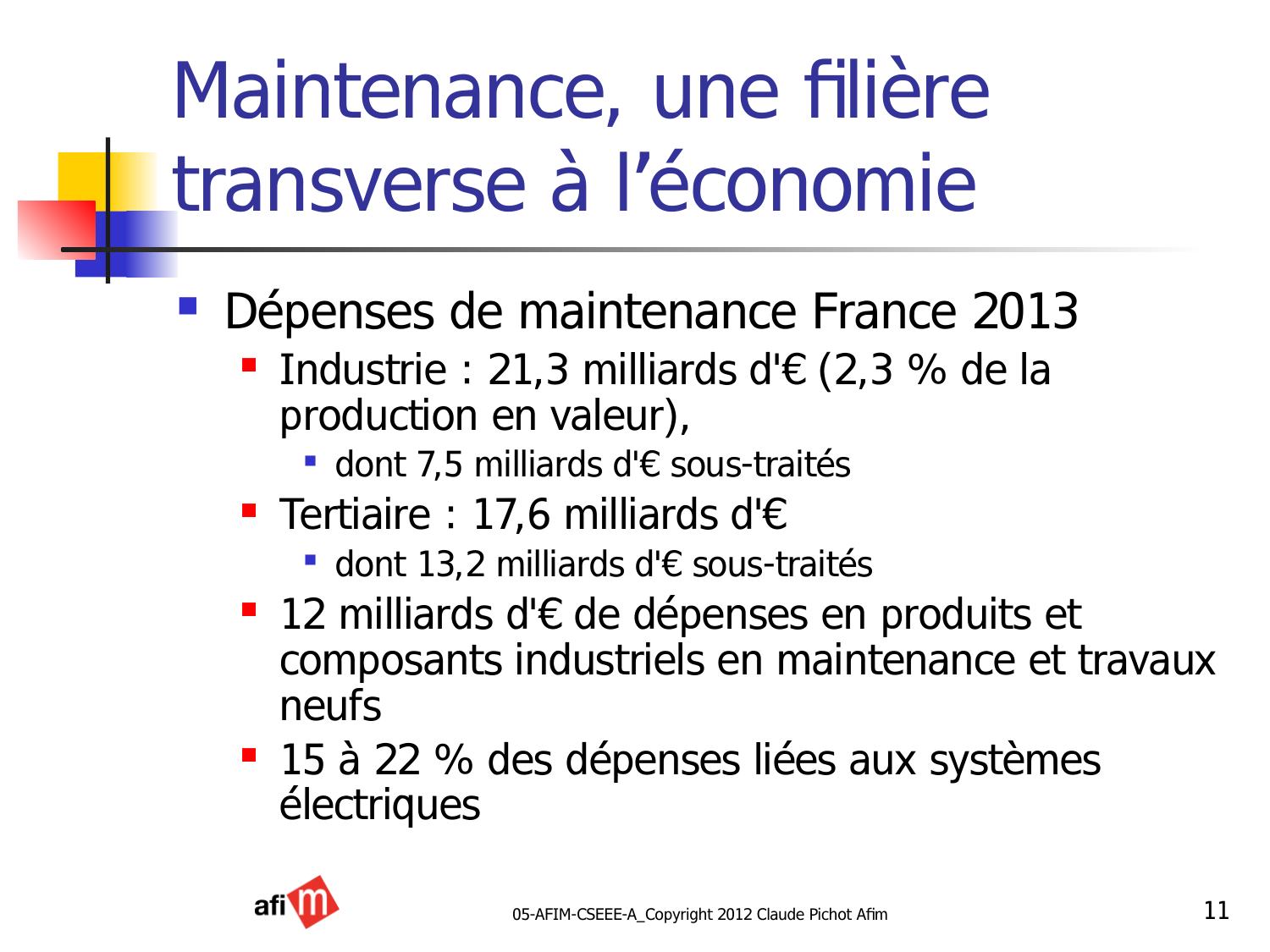

Maintenance, une filière transverse à l’économie
Dépenses de maintenance France 2013
Industrie : 21,3 milliards d'€ (2,3 % de la production en valeur),
dont 7,5 milliards d'€ sous-traités
Tertiaire : 17,6 milliards d'€
dont 13,2 milliards d'€ sous-traités
12 milliards d'€ de dépenses en produits et composants industriels en maintenance et travaux neufs
15 à 22 % des dépenses liées aux systèmes électriques
05-AFIM-CSEEE-A_Copyright 2012 Claude Pichot Afim
11